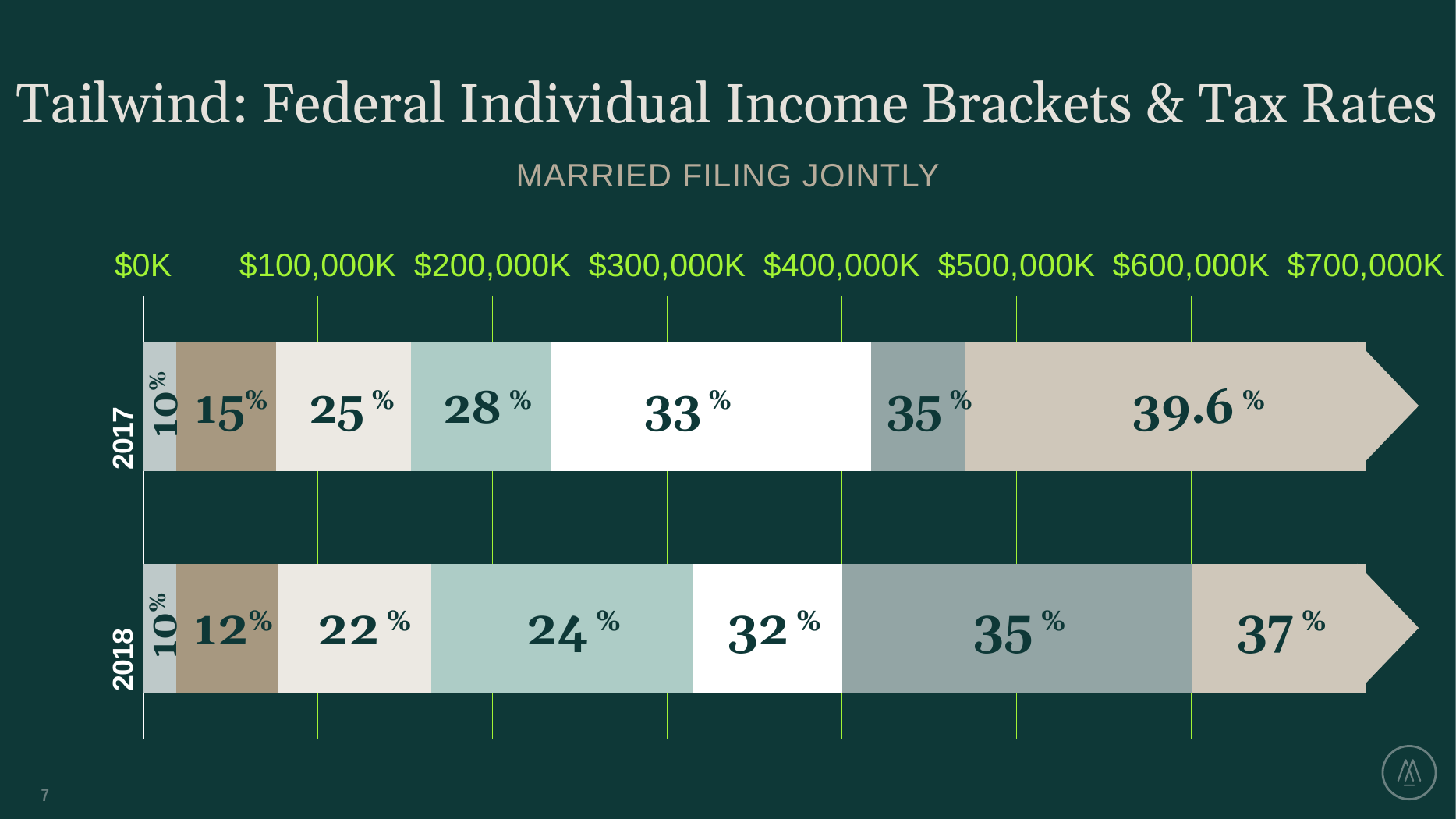

# Tailwind: Federal Individual Income Brackets & Tax Rates

Married Filing Jointly

### Chart

| Category | 1 | 2 | 3 | 4 | 5 | 6 | 7 |
|---|---|---|---|---|---|---|---|
| 2017 | 18650.0 | 57250.0 | 77200.0 | 80250.0 | 183350.0 | 54000.0 | 229300.0 |
| 2018 | 19050.0 | 58350.0 | 87600.0 | 150000.0 | 85000.0 | 200000.0 | 100000.0 |
15%
25 %
28 %
33 %
35 %
39.6 %
10%

12%
22 %
24 %
32 %
35 %
37 %
10%

7